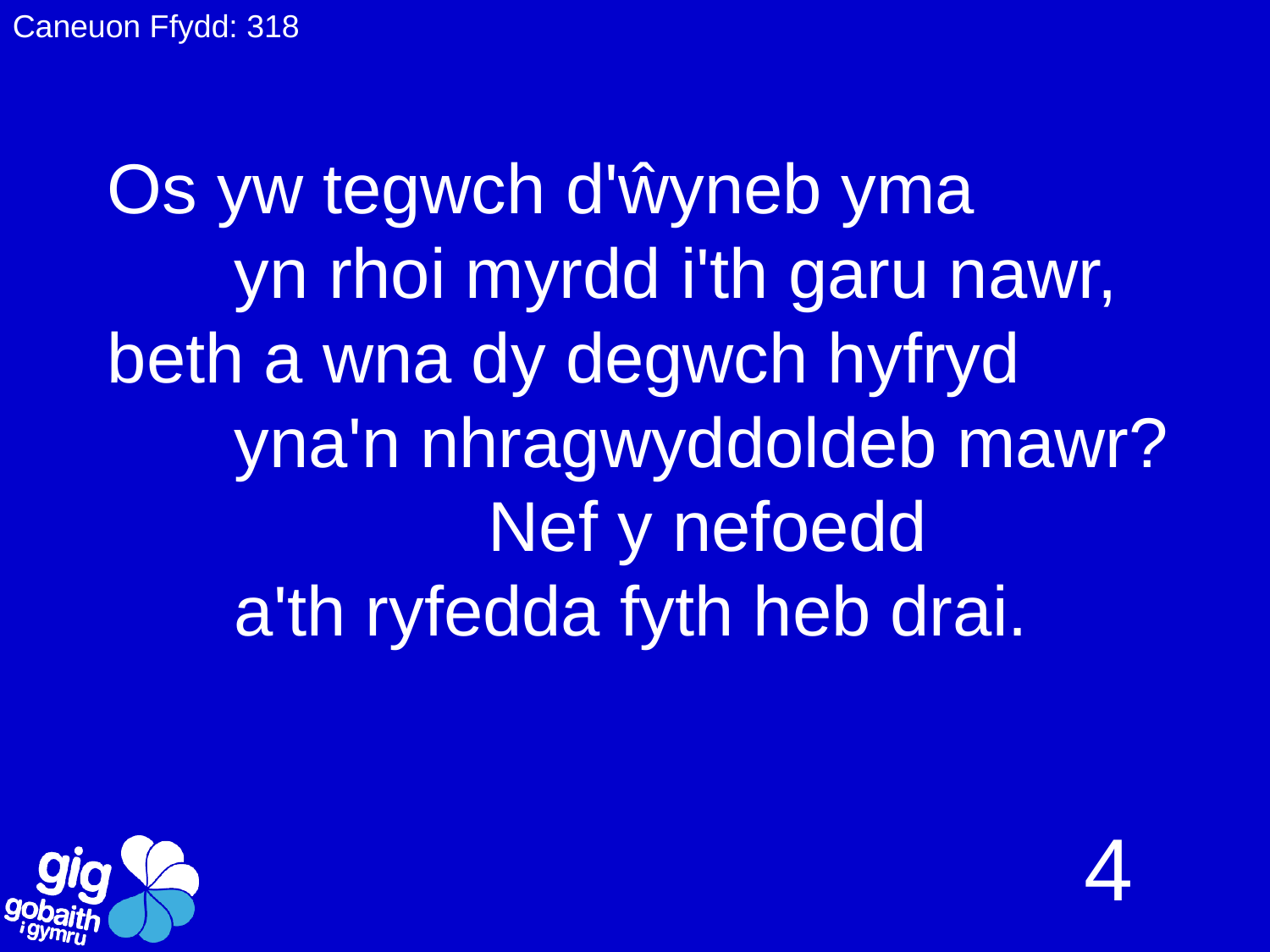

Caneuon Ffydd: 318

# Os yw tegwch d'ŵyneb yma yn rhoi myrdd i'th garu nawr, beth a wna dy degwch hyfryd yna'n nhragwyddoldeb mawr? Nef y nefoedd a'th ryfedda fyth heb drai.
4